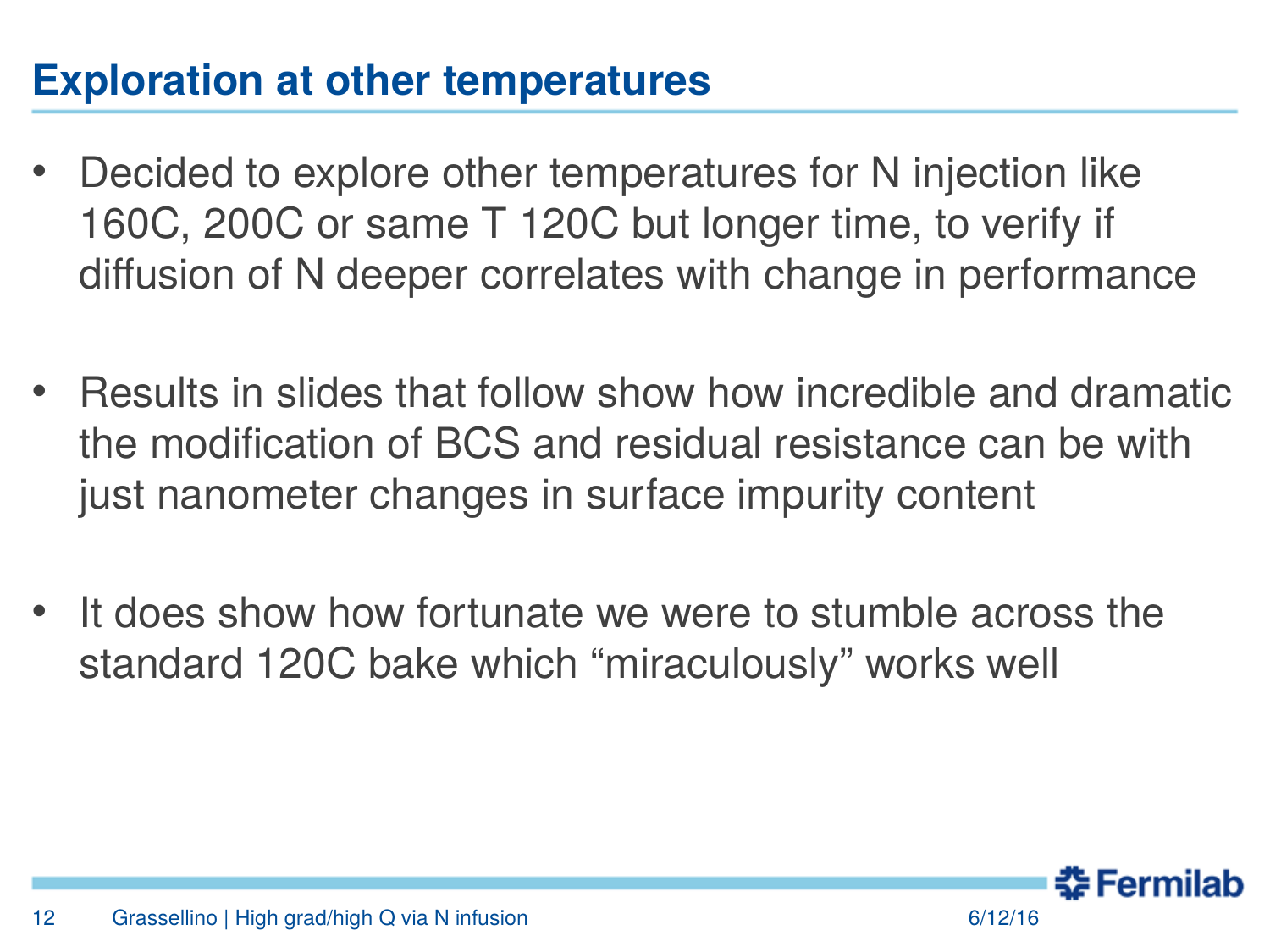

# Exploration at other temperatures
Decided to explore other temperatures for N injection like 160C, 200C or same T 120C but longer time, to verify if diffusion of N deeper correlates with change in performance

Results in slides that follow show how incredible and dramatic the modification of BCS and residual resistance can be with just nanometer changes in surface impurity content

It does show how fortunate we were to stumble across the standard 120C bake which “miraculously” works well

12
Grassellino | High grad/high Q via N infusion
6/12/16